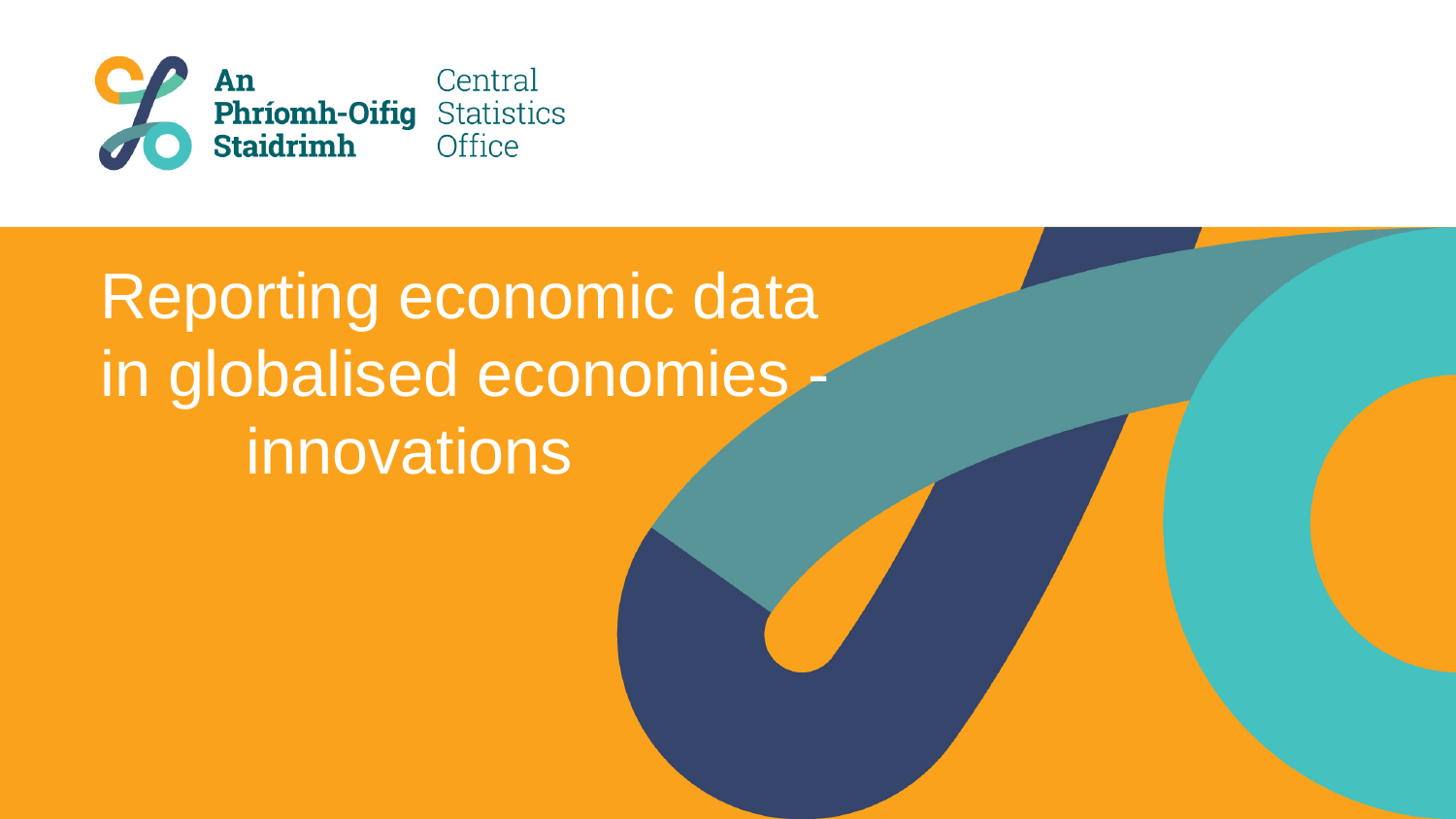

# Reporting economic data in globalised economies - 	innovations